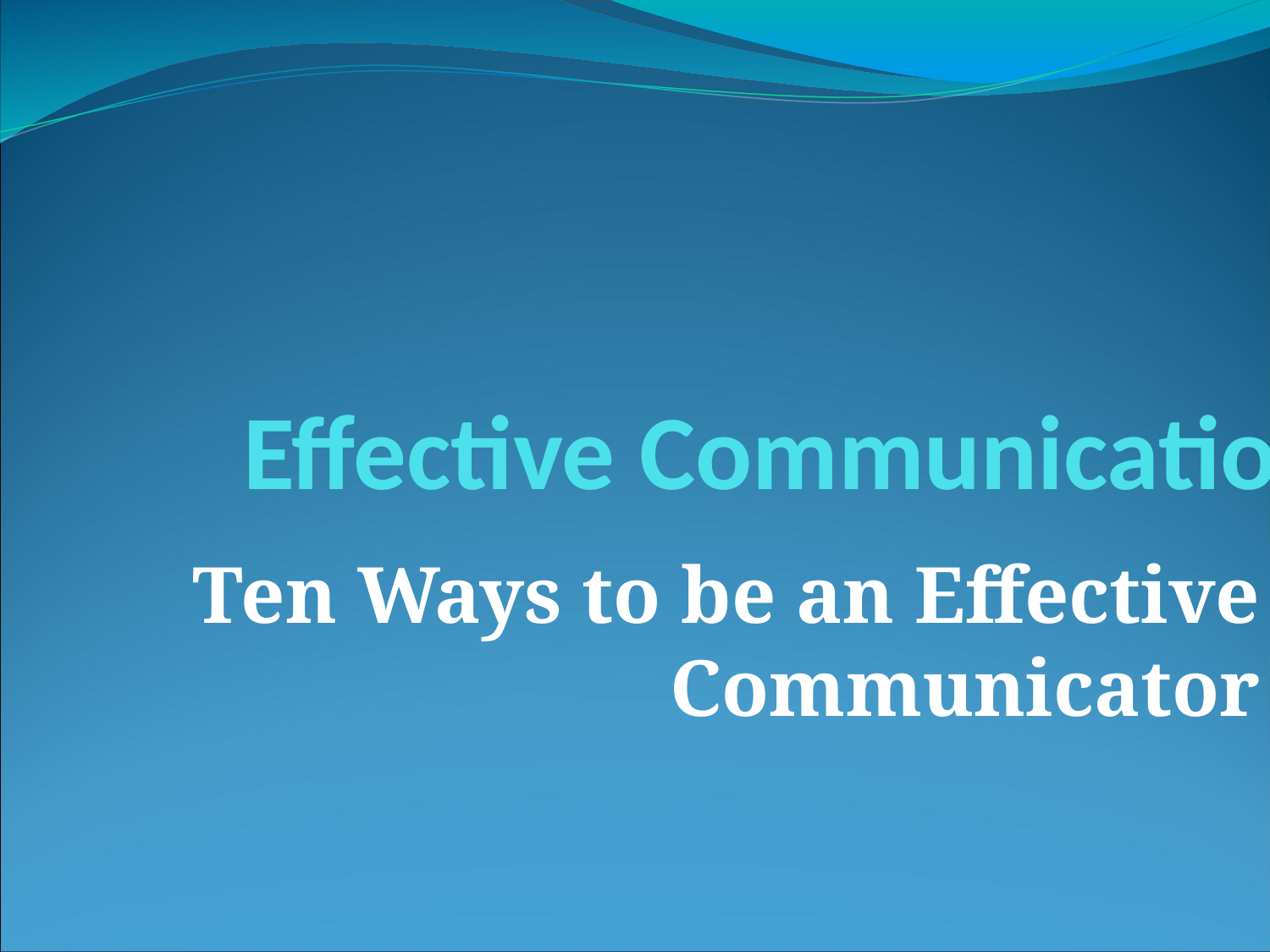

Effective Communication
Ten Ways to be an Effective Communicator